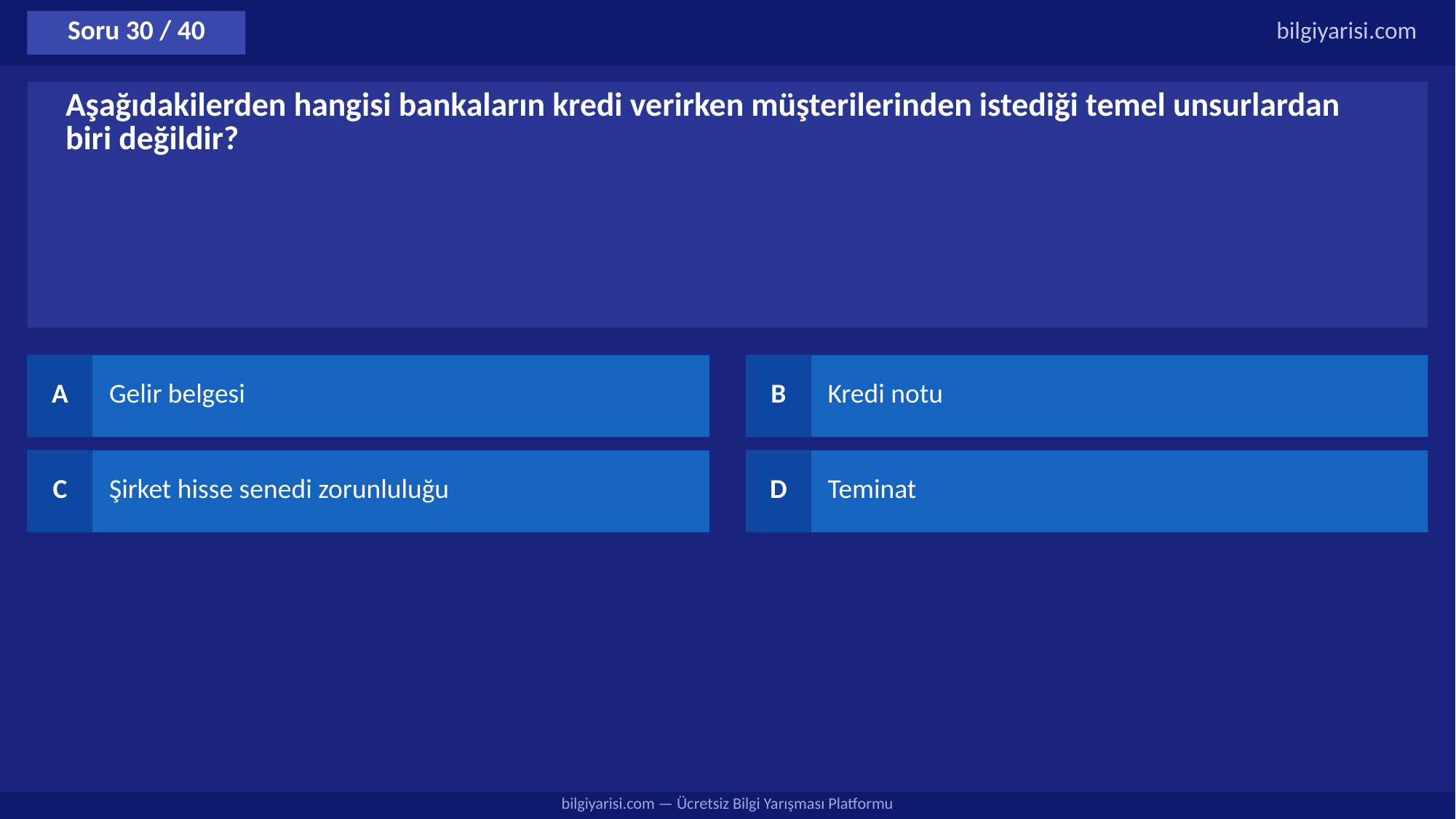

Soru 30 / 40
bilgiyarisi.com

Aşağıdakilerden hangisi bankaların kredi verirken müşterilerinden istediği temel unsurlardan biri değildir?

A
Gelir belgesi

B
Kredi notu

C
Şirket hisse senedi zorunluluğu

D
Teminat
bilgiyarisi.com — Ücretsiz Bilgi Yarışması Platformu